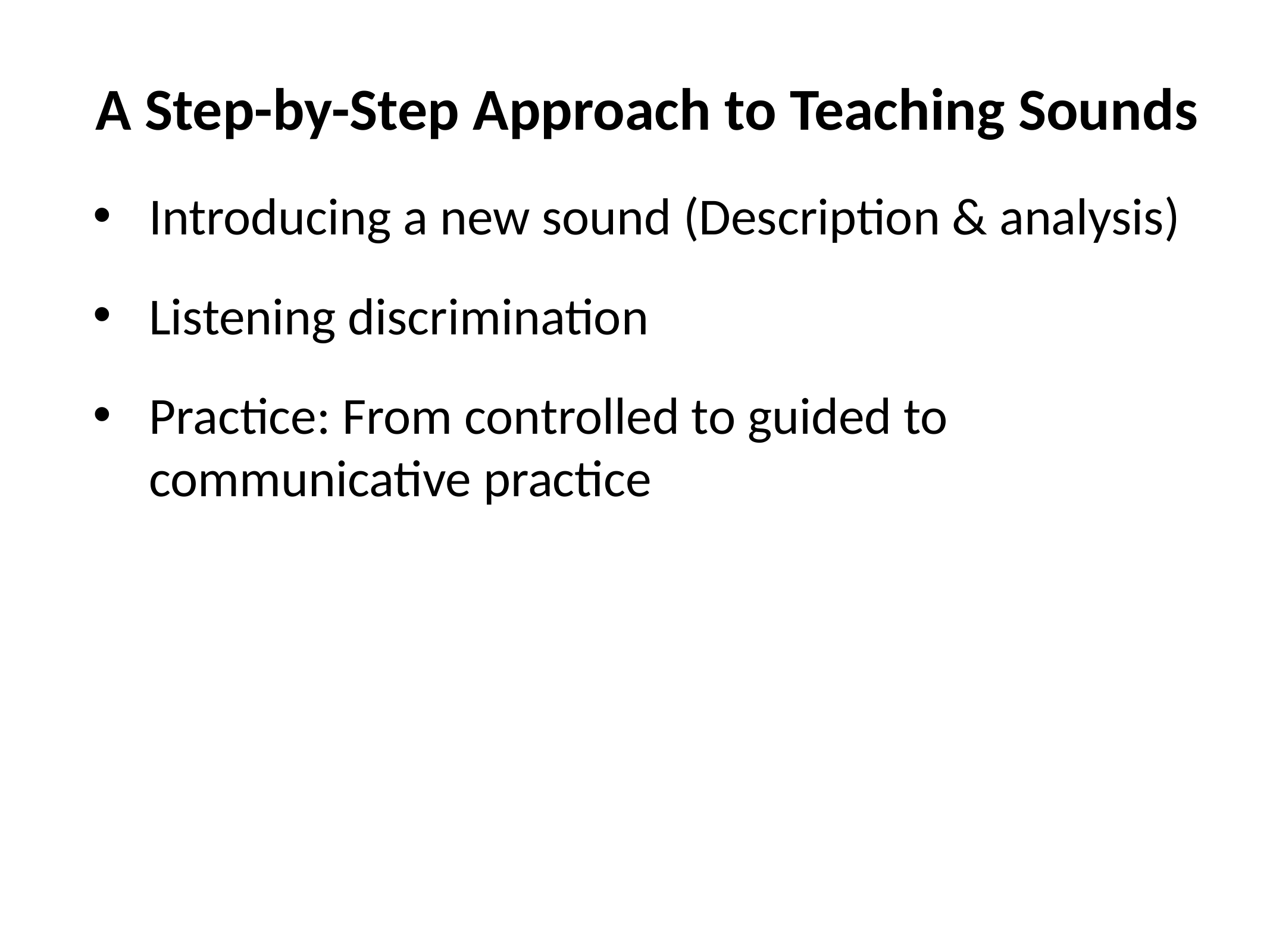

A Step-by-Step Approach to Teaching Sounds
Introducing a new sound (Description & analysis)
Listening discrimination
Practice: From controlled to guided to communicative practice